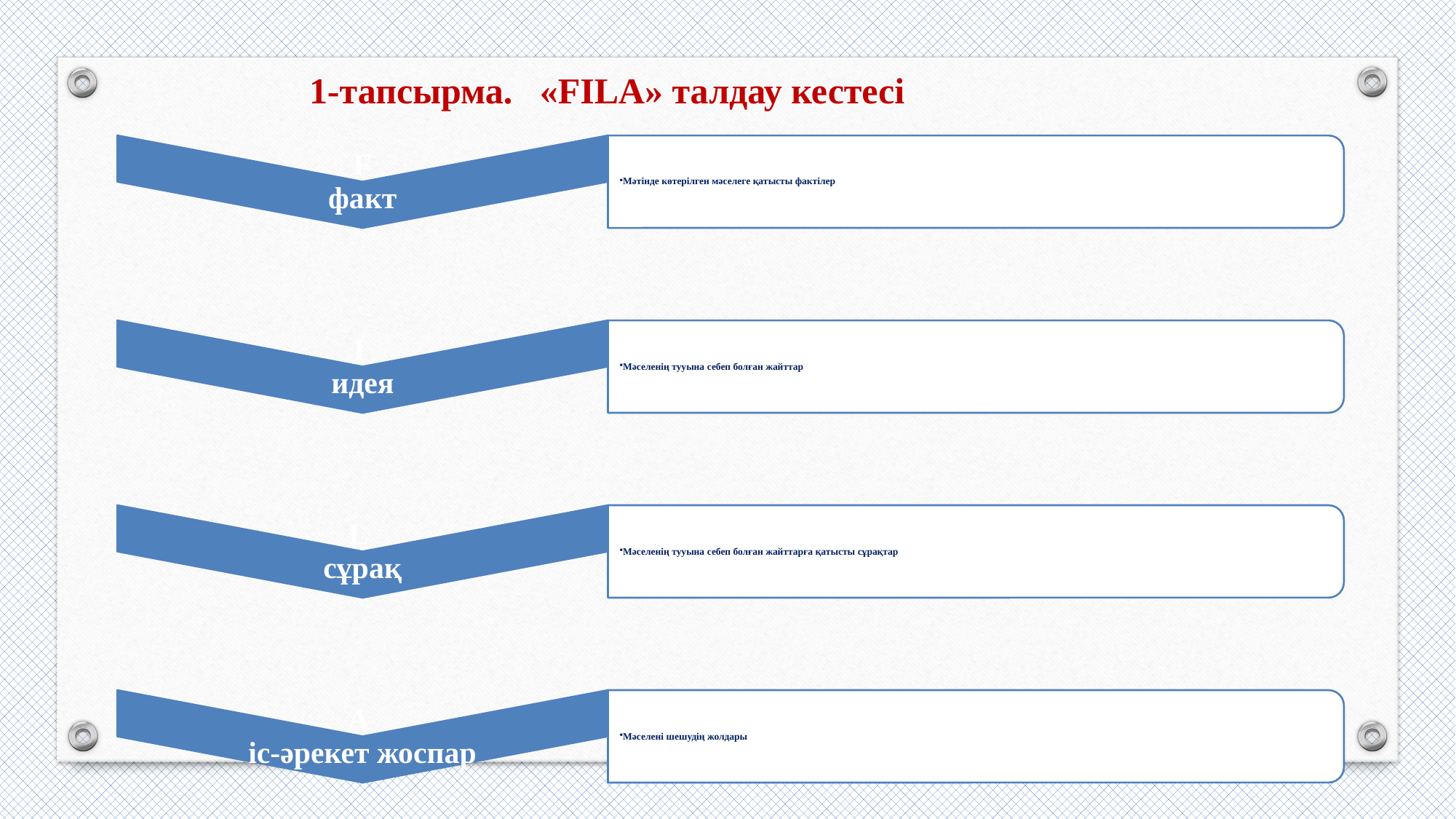

1-тапсырма.   «FILA» талдау кестесі
F
факт
Мәтінде көтерілген мәселеге қатысты фактілер
I
идея
Мәселенің тууына себеп болған жайттар
L
сұрақ
Мәселенің тууына себеп болған жайттарға қатысты сұрақтар
A
іс-әрекет жоспар
Мәселені шешудің жолдары